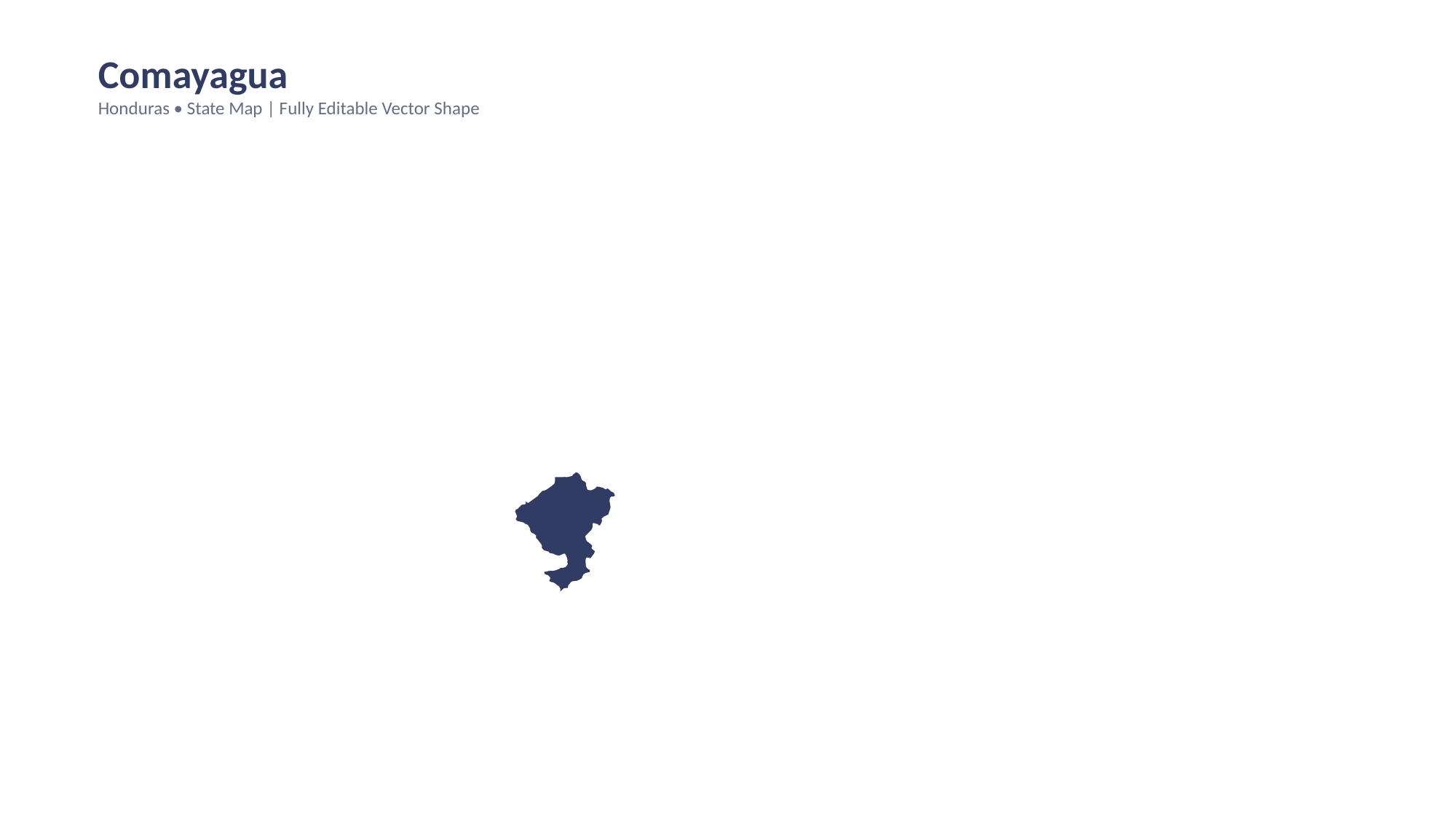

Comayagua
Honduras • State Map | Fully Editable Vector Shape